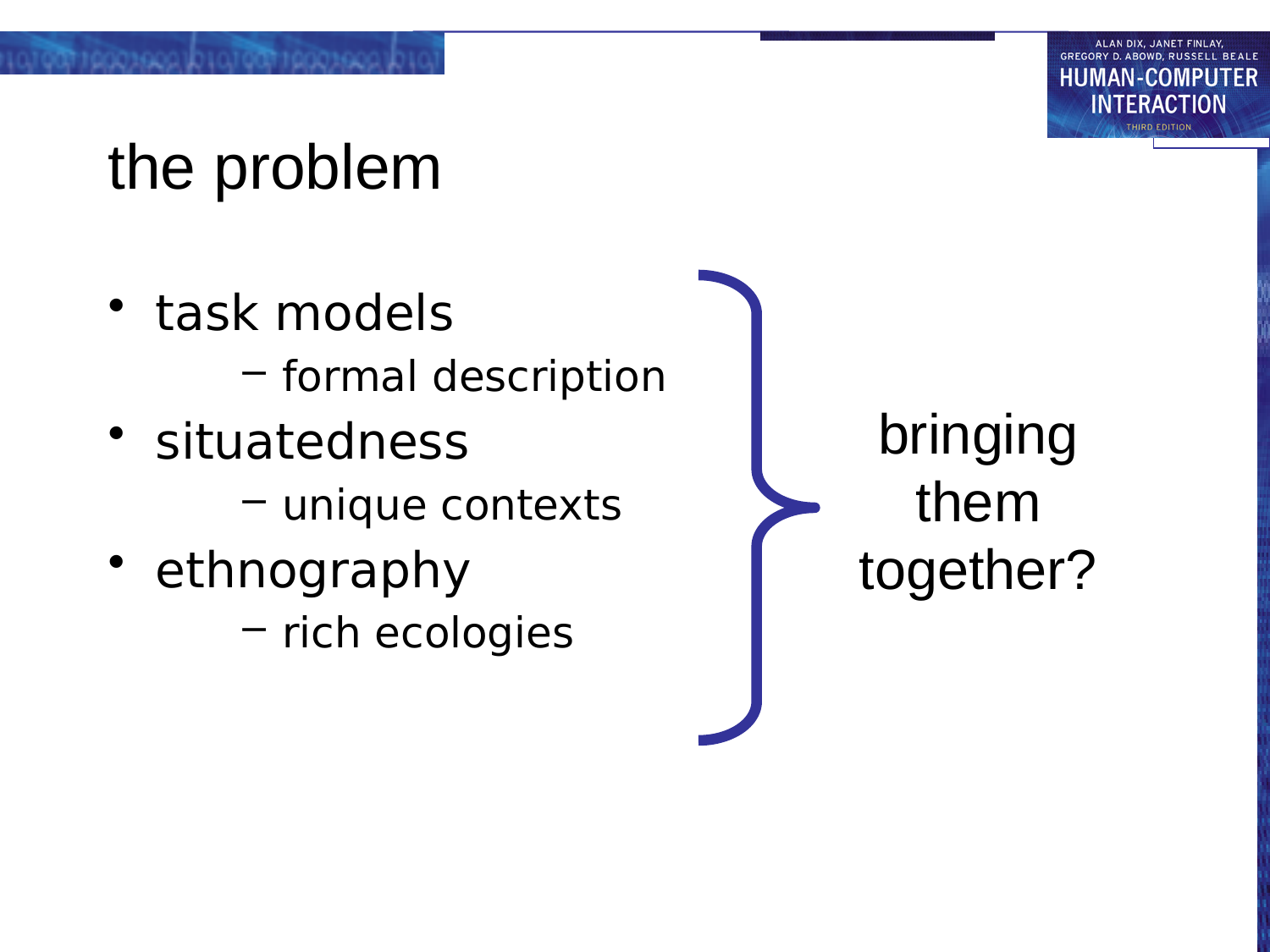

# the problem
task models
formal description
situatedness
unique contexts
ethnography
rich ecologies

bringing
them
together?